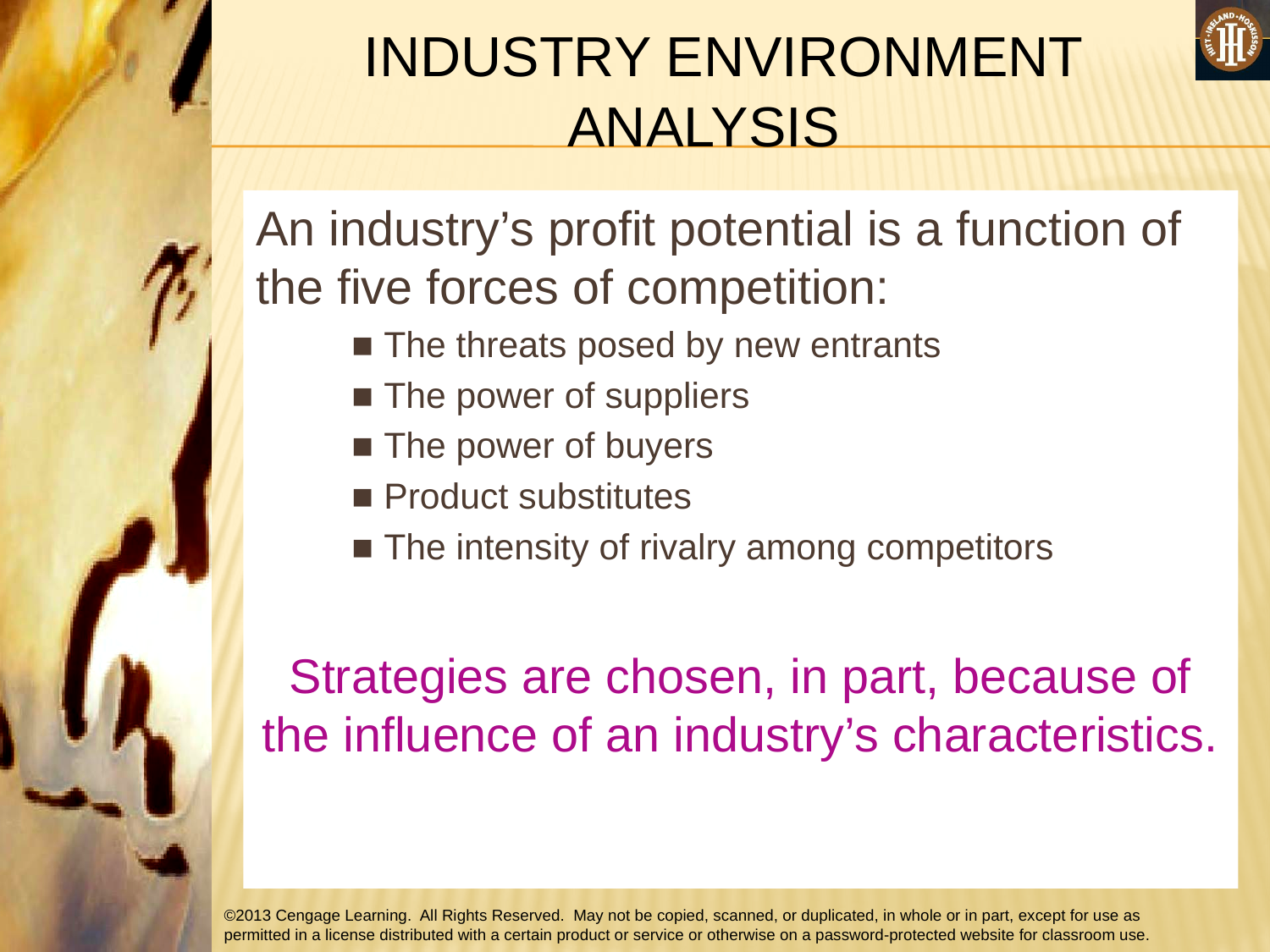

#
  INDUSTRY ENVIRONMENT ANALYSIS

An industry’s profit potential is a function of the five forces of competition:
	■ The threats posed by new entrants
	■ The power of suppliers
	■ The power of buyers
	■ Product substitutes
	■ The intensity of rivalry among competitors

Strategies are chosen, in part, because of the influence of an industry’s characteristics.